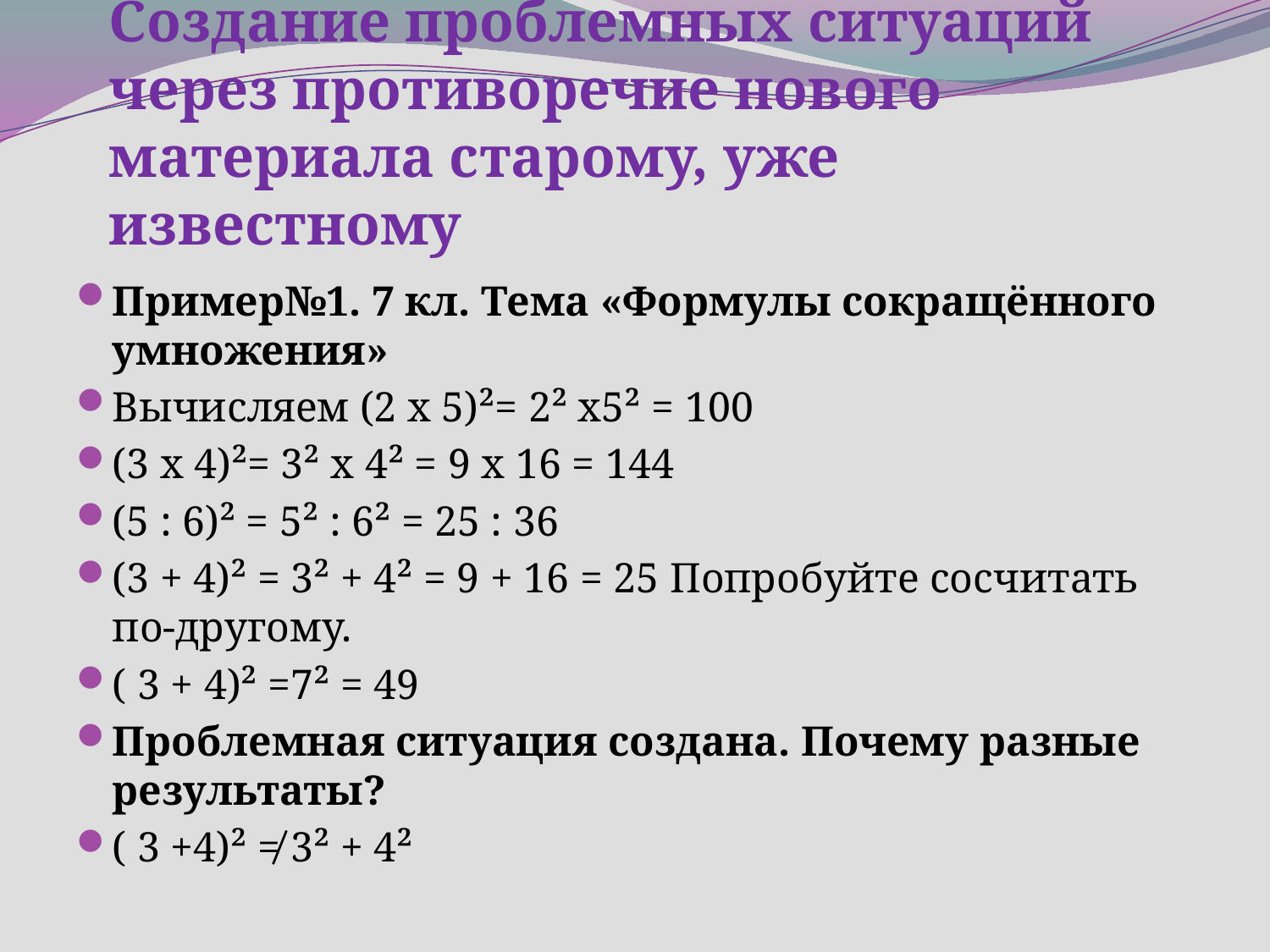

# Создание проблемных ситуаций через противоречие нового материала старому, уже известному
Пример№1. 7 кл. Тема «Формулы сокращённого умножения»
Вычисляем (2 х 5)²= 2² х5² = 100
(3 х 4)²= 3² х 4² = 9 х 16 = 144
(5 : 6)² = 5² : 6² = 25 : 36
(3 + 4)² = 3² + 4² = 9 + 16 = 25 Попробуйте сосчитать по-другому.
( 3 + 4)² =7² = 49
Проблемная ситуация создана. Почему разные результаты?
( 3 +4)² ≠ 3² + 4²